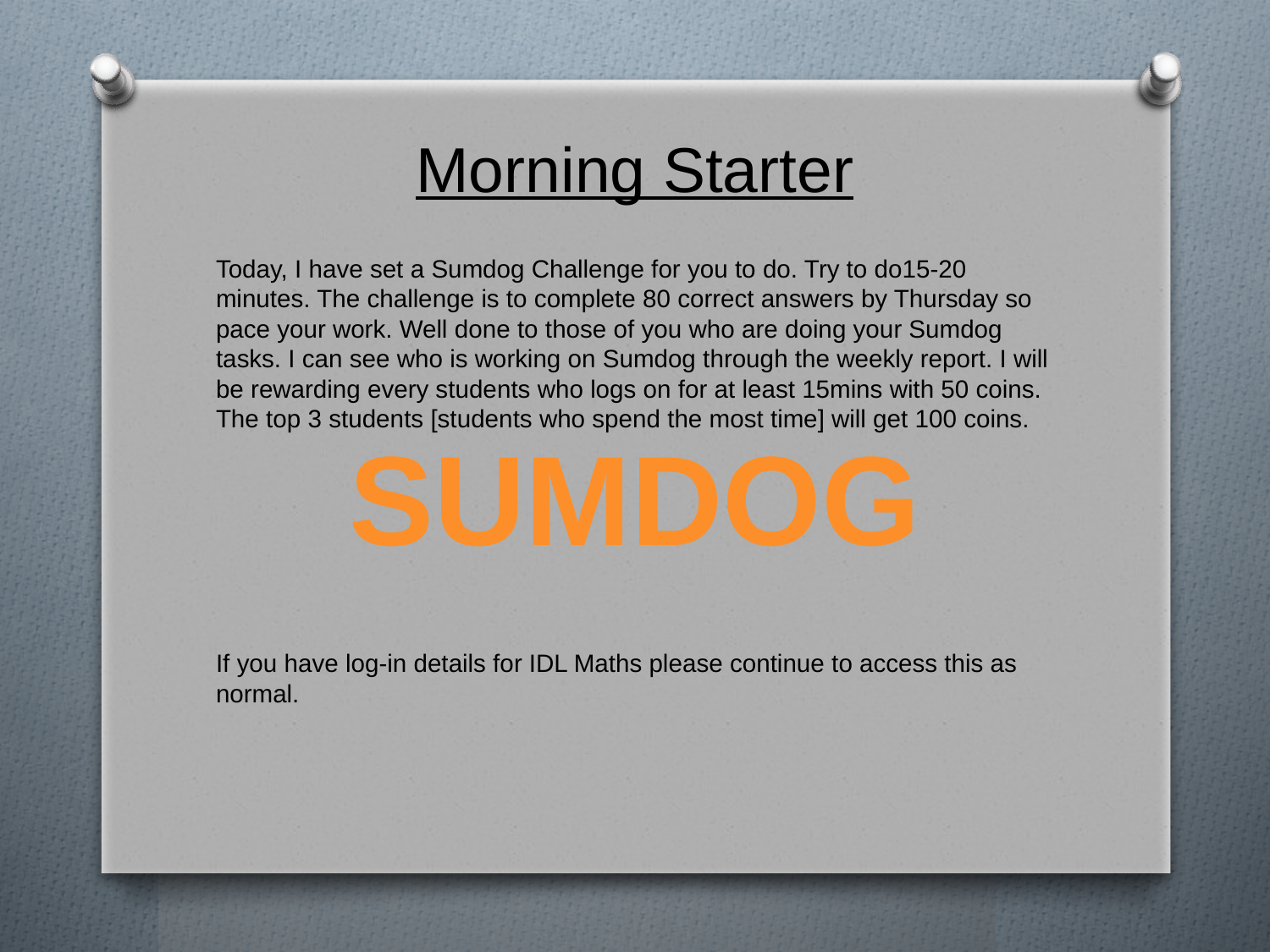

# Morning Starter

Today, I have set a Sumdog Challenge for you to do. Try to do15-20 minutes. The challenge is to complete 80 correct answers by Thursday so pace your work. Well done to those of you who are doing your Sumdog tasks. I can see who is working on Sumdog through the weekly report. I will be rewarding every students who logs on for at least 15mins with 50 coins. The top 3 students [students who spend the most time] will get 100 coins.

If you have log-in details for IDL Maths please continue to access this as normal.

SUMDOG